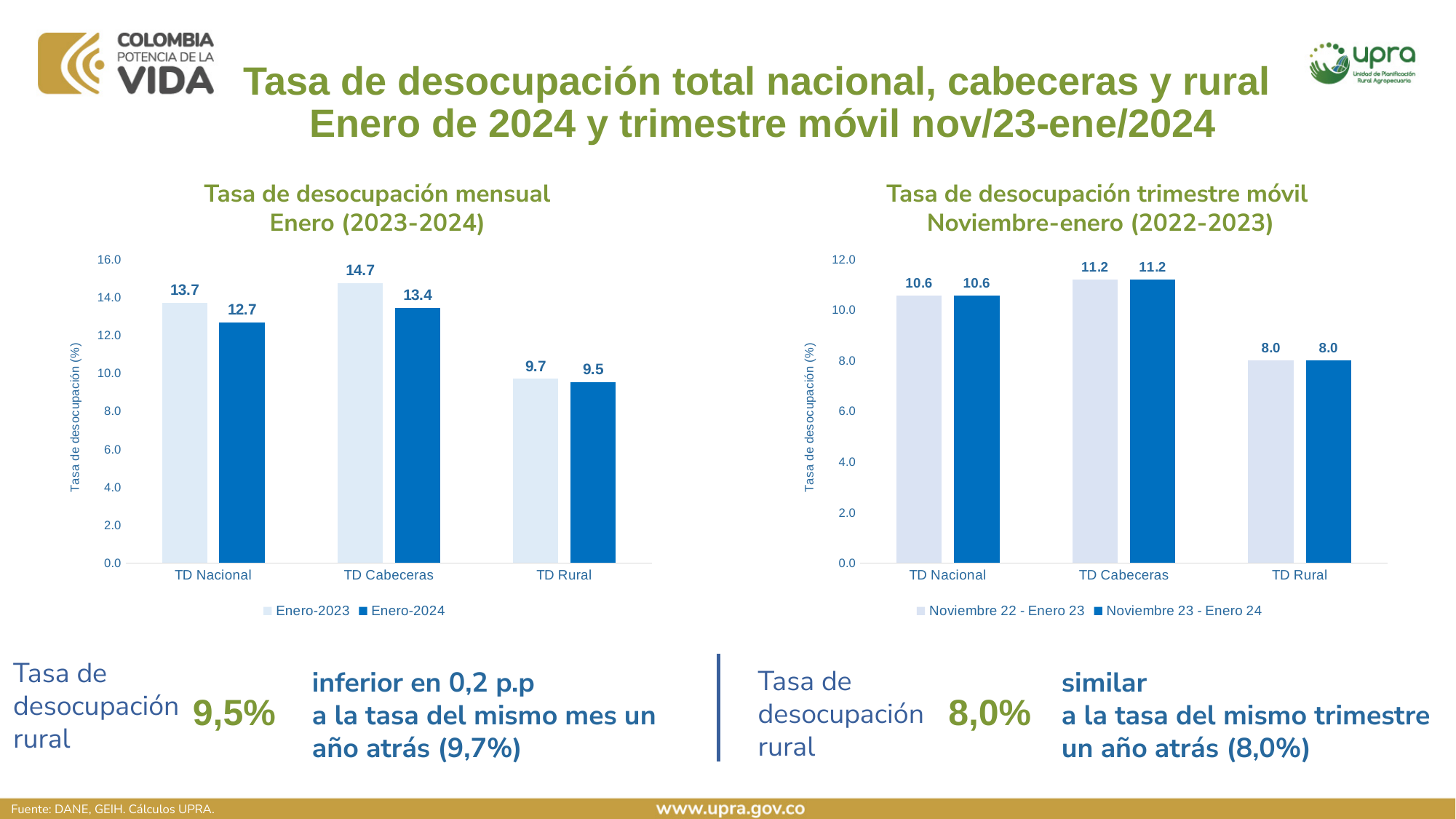

Tasa de desocupación total nacional, cabeceras y rural
Enero de 2024 y trimestre móvil nov/23-ene/2024
Tasa de desocupación mensual
Enero (2023-2024)
Tasa de desocupación trimestre móvil
Noviembre-enero (2022-2023)

### Chart

| Category | Noviembre 22 - Enero 23 | Noviembre 23 - Enero 24 |
|---|---|---|
| TD Nacional | 10.554167961438136 | 10.554167961438136 |
| TD Cabeceras | 11.190307683471504 | 11.190307683471504 |
| TD Rural | 8.00804918394292 | 8.00804918394292 |

### Chart

| Category | Enero-2023 | Enero-2024 |
|---|---|---|
| TD Nacional | 13.704360068 | 12.661635826705913 |
| TD Cabeceras | 14.732731829 | 13.442087550156398 |
| TD Rural | 9.690714911331757 | 9.519971575203558 |
Tasa de desocupación
rural
Tasa de desocupación
rural
similar
a la tasa del mismo trimestre un año atrás (8,0%)
inferior en 0,2 p.p
a la tasa del mismo mes un año atrás (9,7%)
9,5%
8,0%
Fuente: DANE, GEIH. Cálculos UPRA.